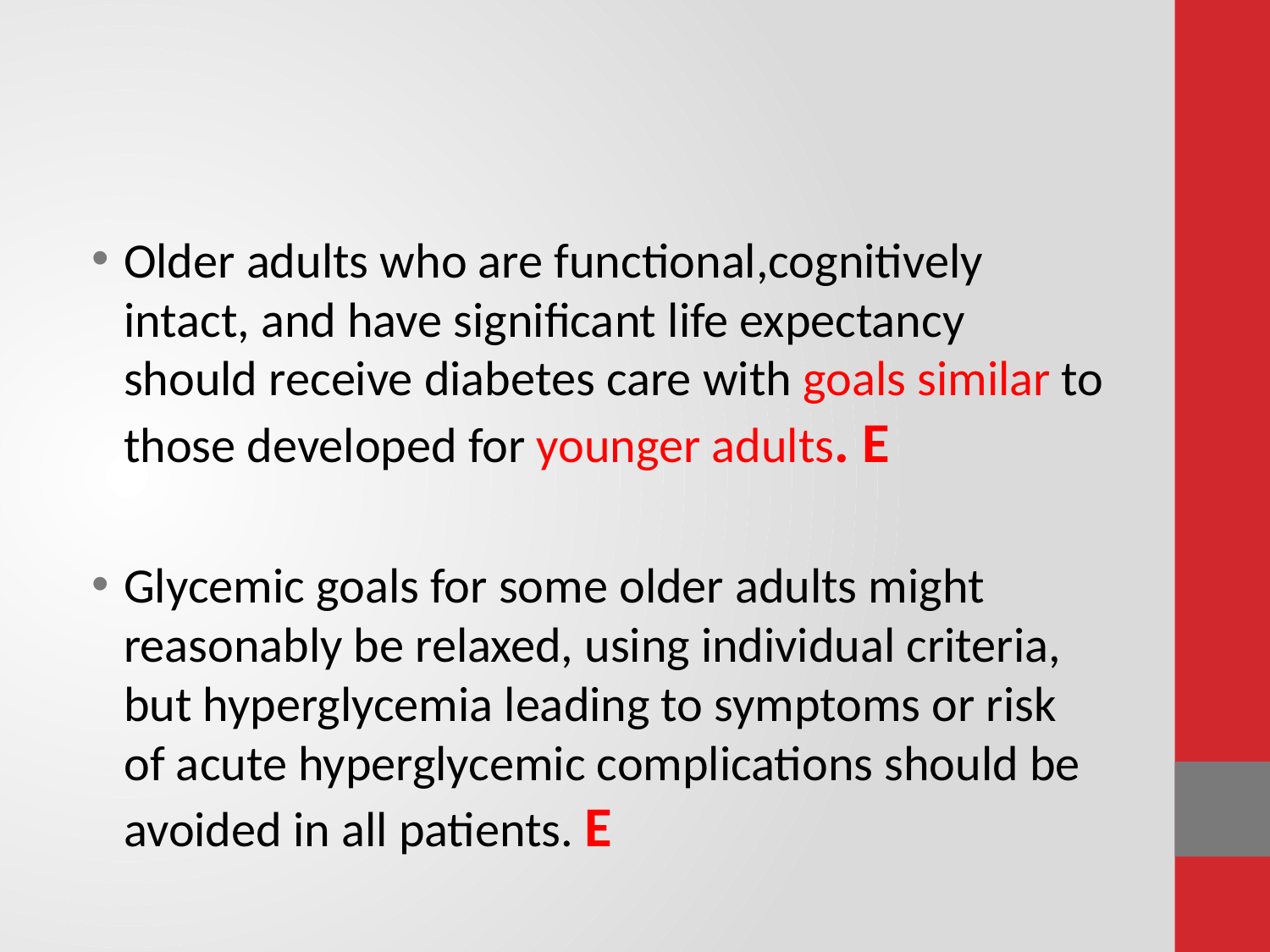

#
Older adults who are functional,cognitively intact, and have signiﬁcant life expectancy should receive diabetes care with goals similar to those developed for younger adults. E

Glycemic goals for some older adults might reasonably be relaxed, using individual criteria, but hyperglycemia leading to symptoms or risk of acute hyperglycemic complications should be avoided in all patients. E